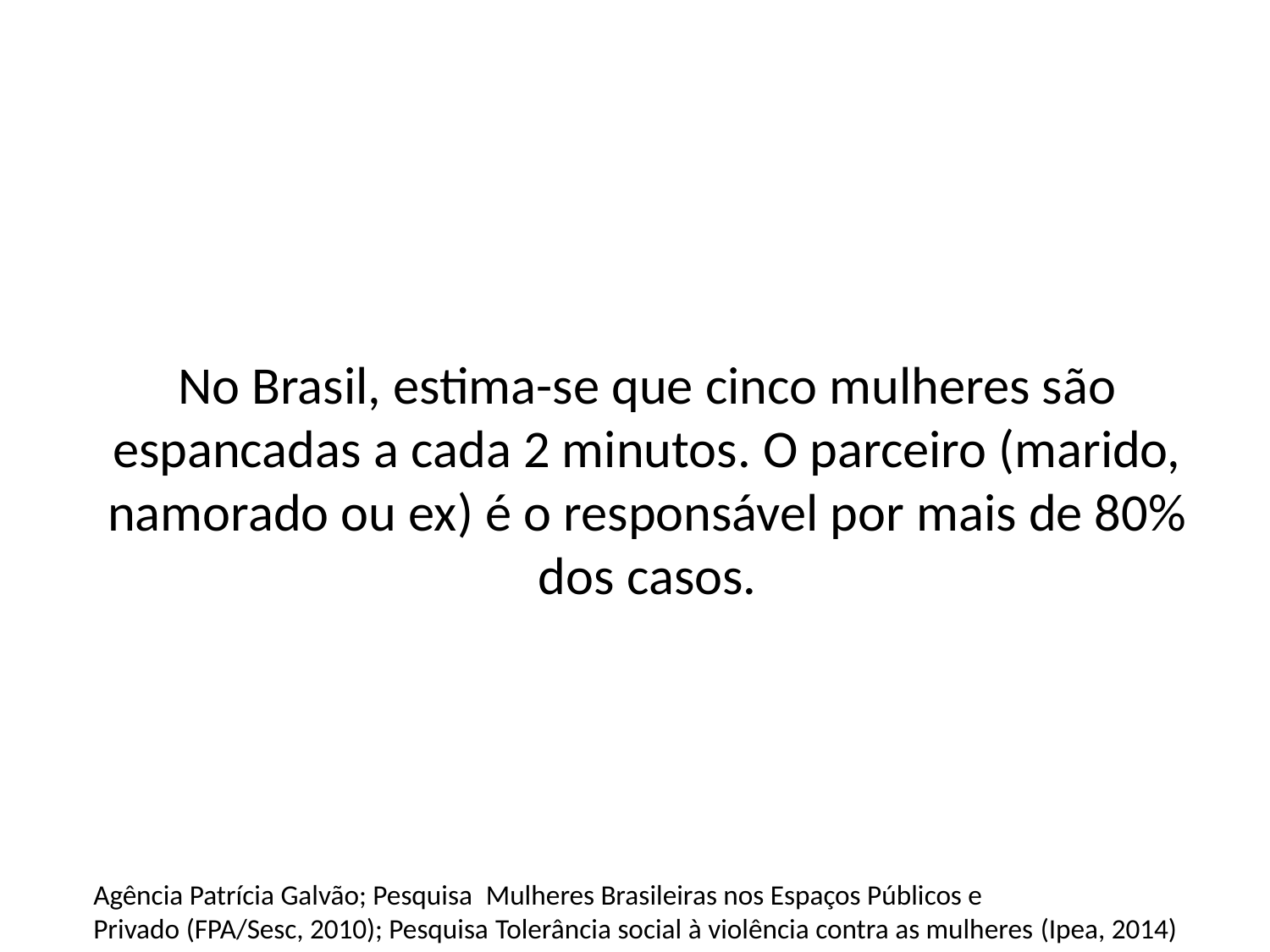

No Brasil, estima-se que cinco mulheres são espancadas a cada 2 minutos. O parceiro (marido, namorado ou ex) é o responsável por mais de 80% dos casos.
Agência Patrícia Galvão; Pesquisa  Mulheres Brasileiras nos Espaços Públicos e Privado (FPA/Sesc, 2010); Pesquisa Tolerância social à violência contra as mulheres (Ipea, 2014)